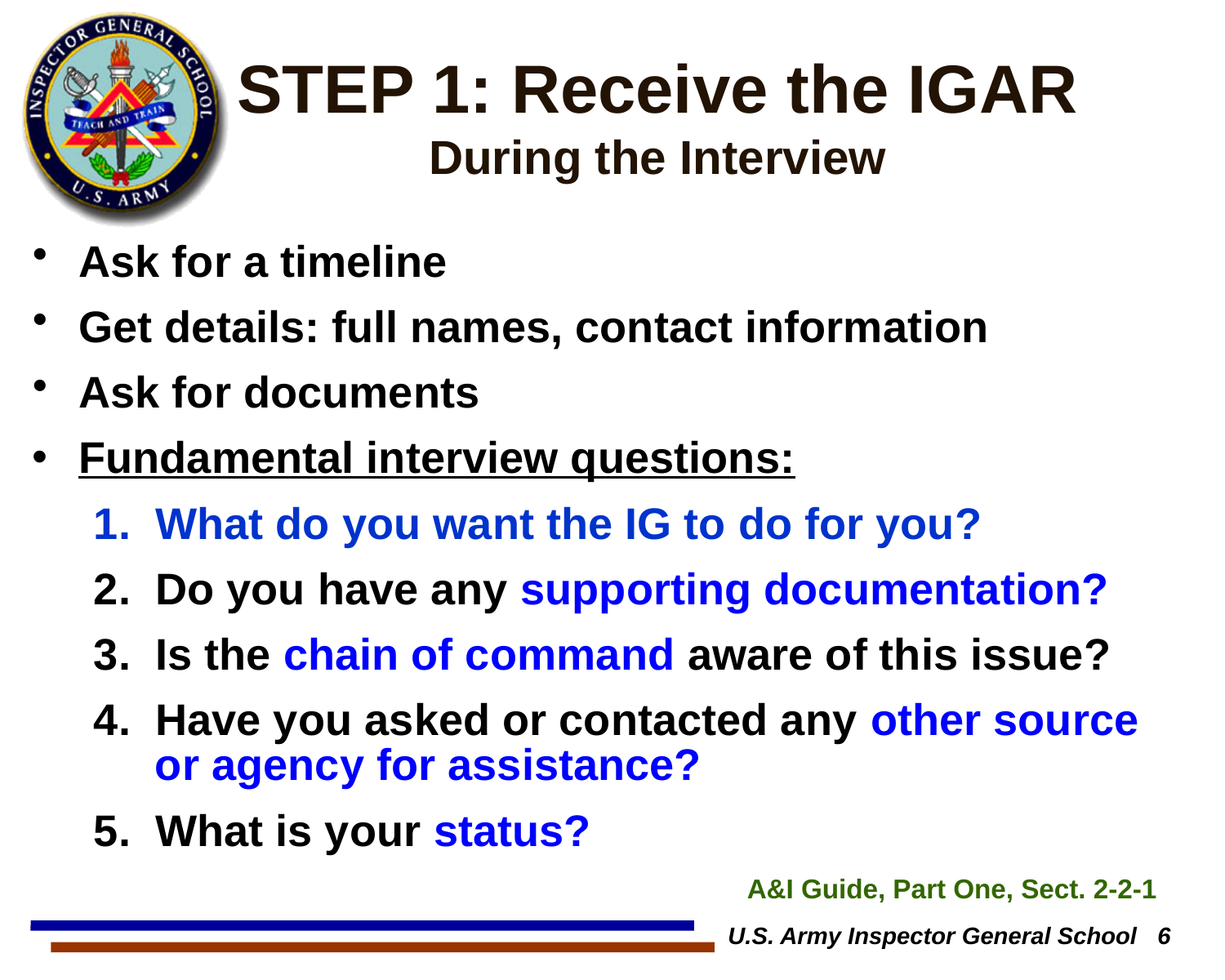

# STEP 1: Receive the IGAR During the Interview
Ask for a timeline
Get details: full names, contact information
Ask for documents
Fundamental interview questions:
1.  What do you want the IG to do for you?
2.  Do you have any supporting documentation?
3.  Is the chain of command aware of this issue?
4.  Have you asked or contacted any other source or agency for assistance?
5.  What is your status?

A&I Guide, Part One, Sect. 2-2-1
U.S. Army Inspector General School   6